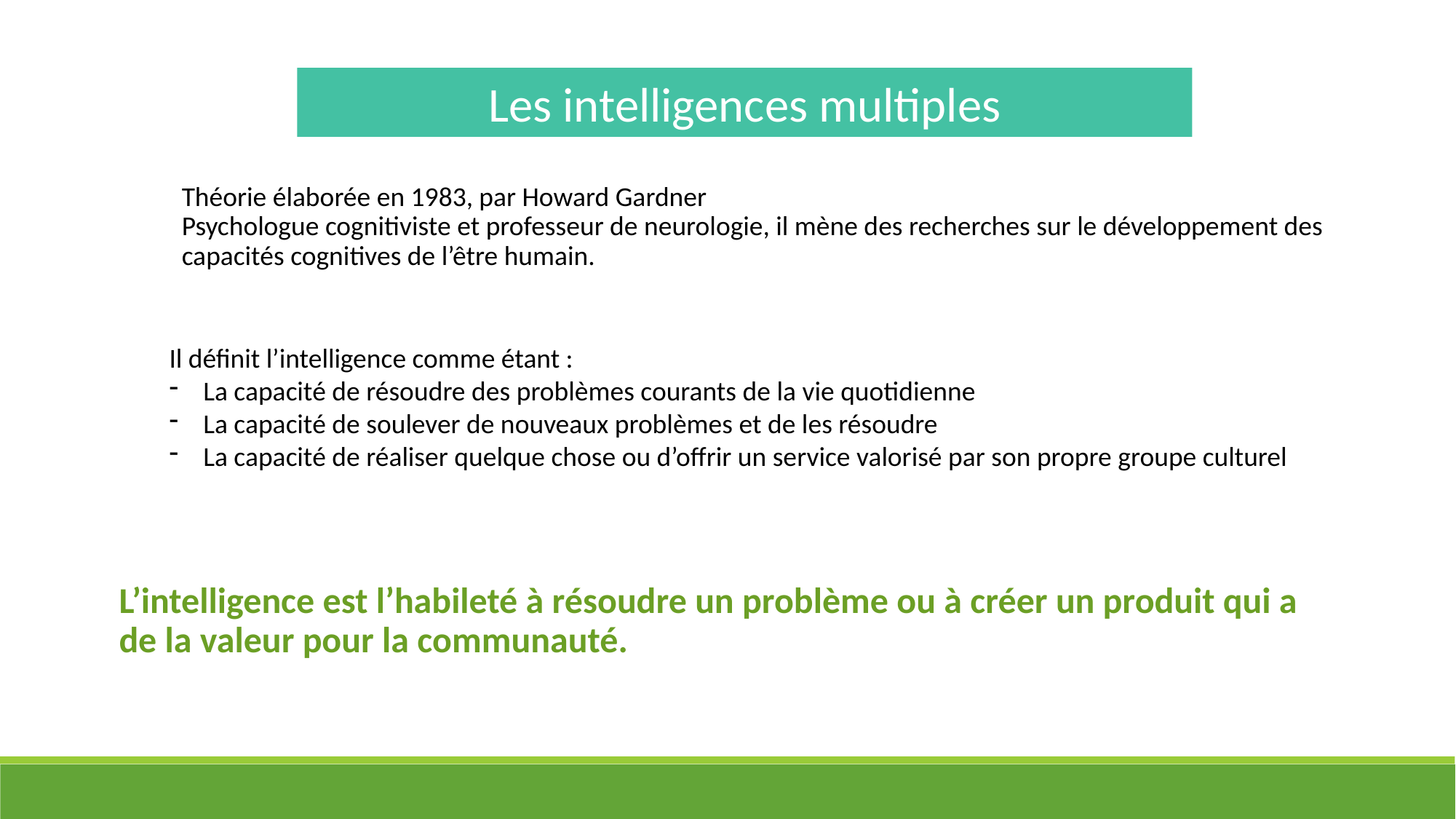

Les intelligences multiples
Théorie élaborée en 1983, par Howard Gardner
Psychologue cognitiviste et professeur de neurologie, il mène des recherches sur le développement des capacités cognitives de l’être humain.
Il définit l’intelligence comme étant :
La capacité de résoudre des problèmes courants de la vie quotidienne
La capacité de soulever de nouveaux problèmes et de les résoudre
La capacité de réaliser quelque chose ou d’offrir un service valorisé par son propre groupe culturel
L’intelligence est l’habileté à résoudre un problème ou à créer un produit qui a de la valeur pour la communauté.